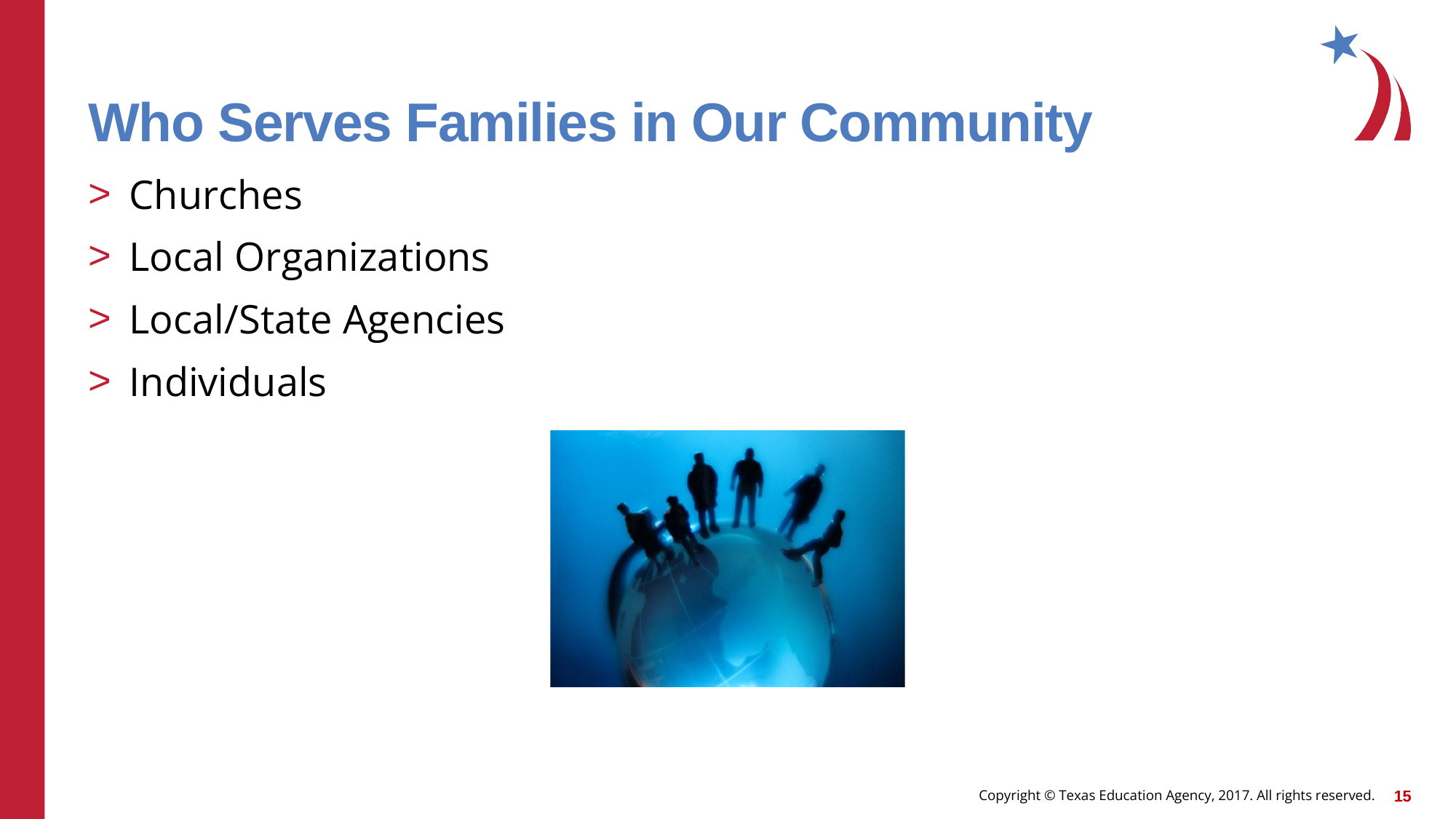

# Who Serves Families in Our Community
Churches
Local Organizations
Local/State Agencies
Individuals